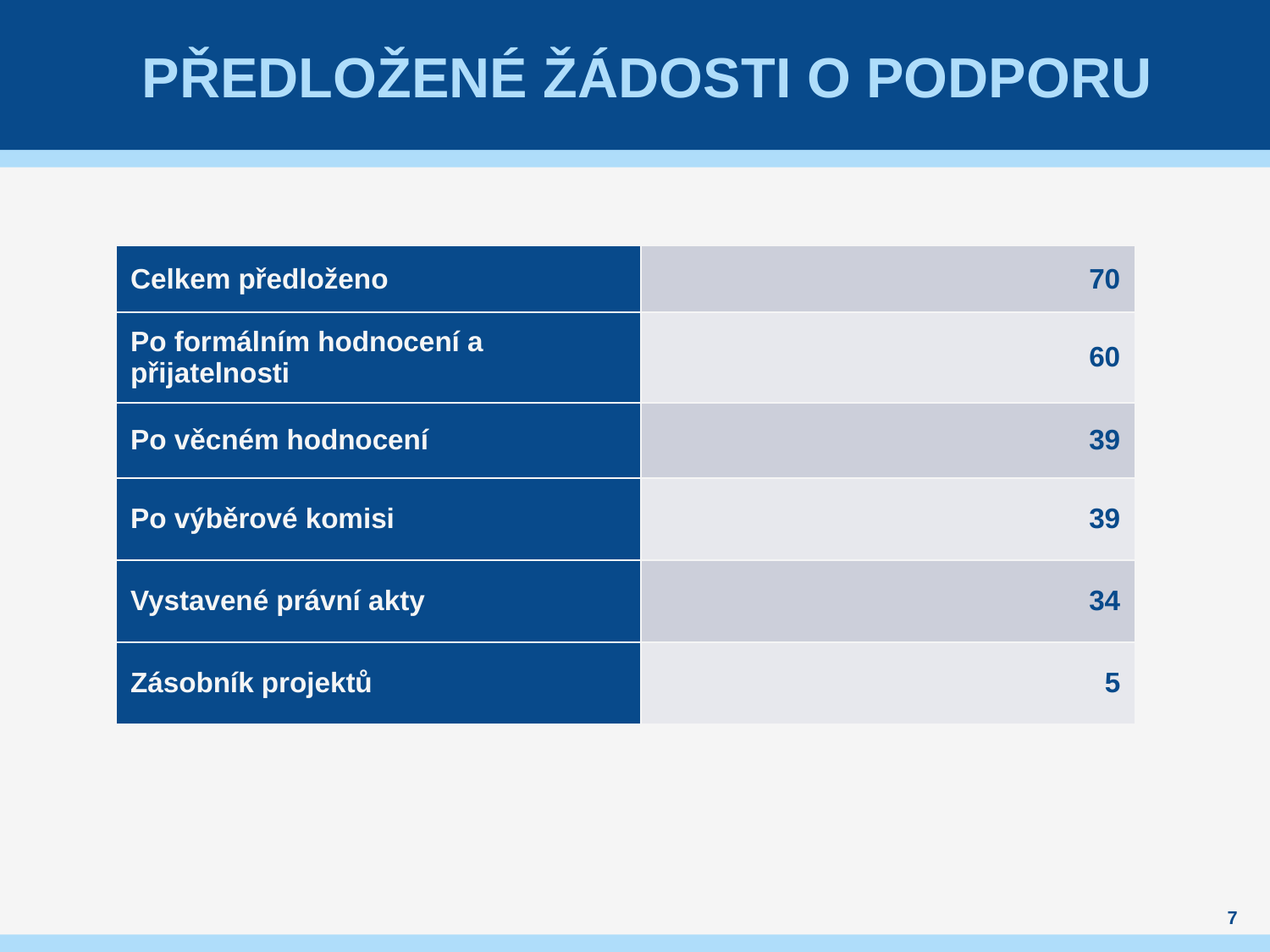

# předložené žádosti o podporu
| Celkem předloženo | 70 |
| --- | --- |
| Po formálním hodnocení a přijatelnosti | 60 |
| Po věcném hodnocení | 39 |
| Po výběrové komisi | 39 |
| Vystavené právní akty | 34 |
| Zásobník projektů | 5 |
7